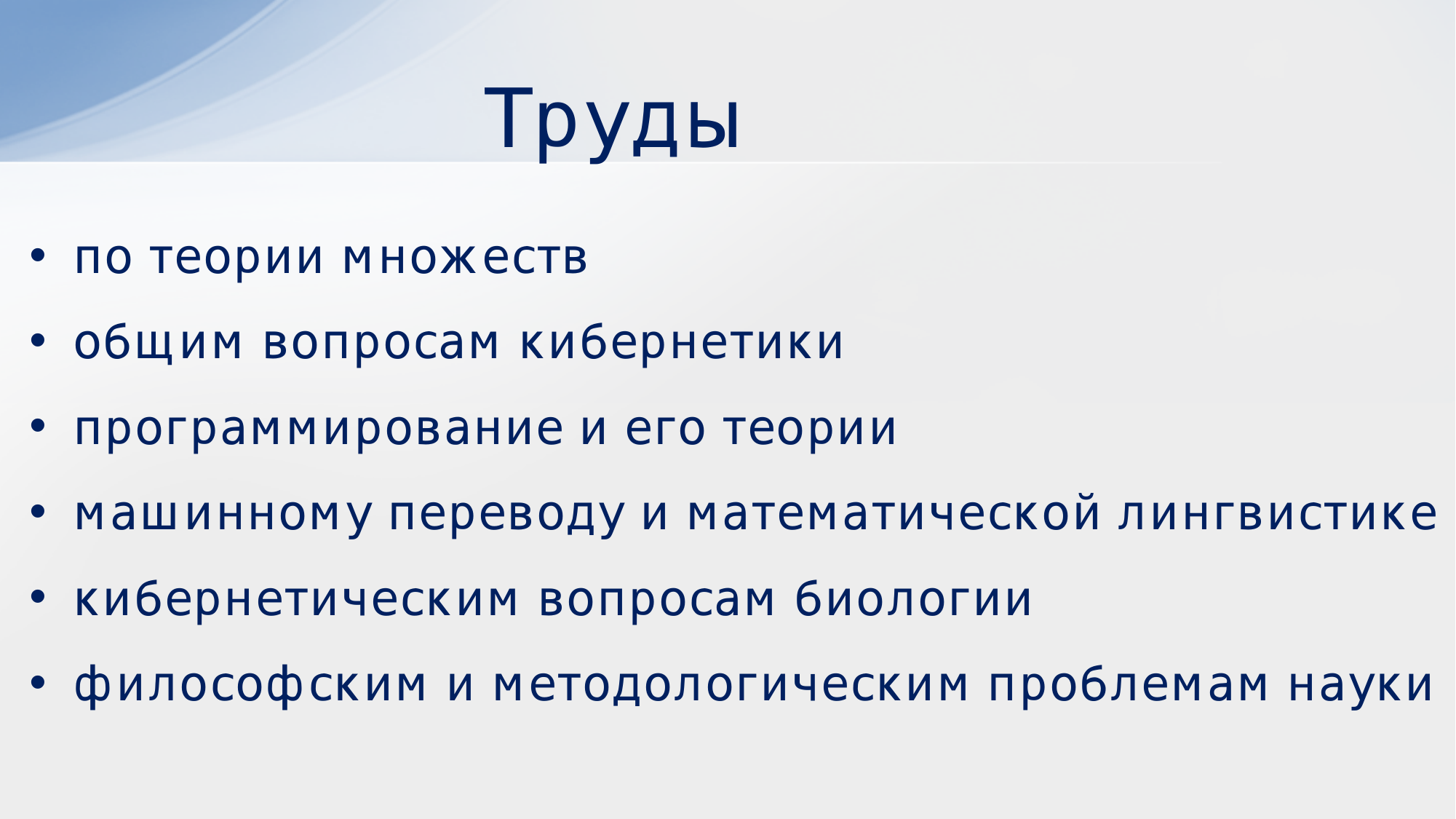

Труды
  по теории множеств
  общим вопросам кибернетики
  программирование и его теории
  машинному переводу и математической лингвистике
  кибернетическим вопросам биологии
  философским и методологическим проблемам науки